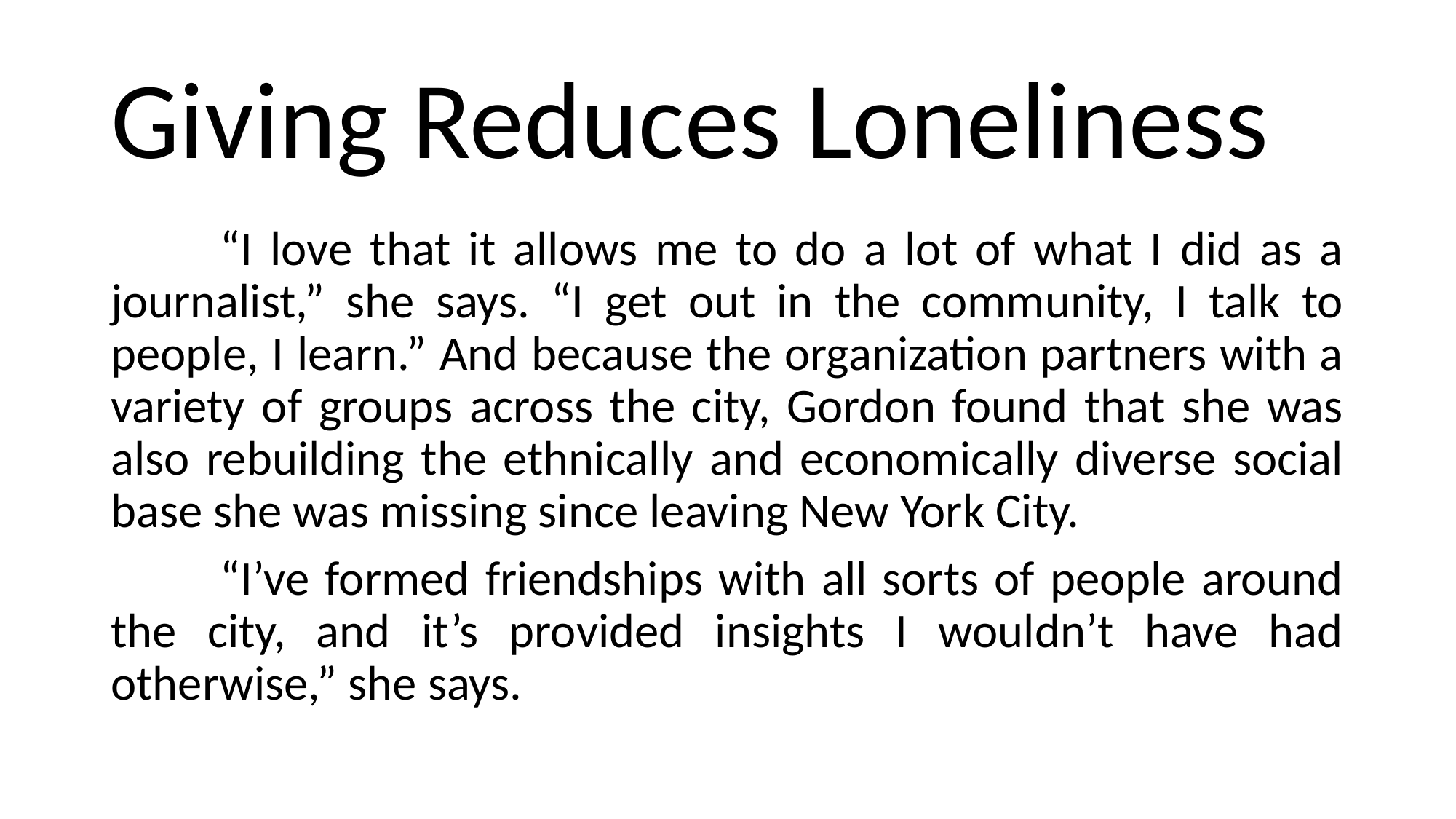

# Giving Reduces Loneliness
	“I love that it allows me to do a lot of what I did as a journalist,” she says. “I get out in the community, I talk to people, I learn.” And because the organization partners with a variety of groups across the city, Gordon found that she was also rebuilding the ethnically and economically diverse social base she was missing since leaving New York City.
	“I’ve formed friendships with all sorts of people around the city, and it’s provided insights I wouldn’t have had otherwise,” she says.